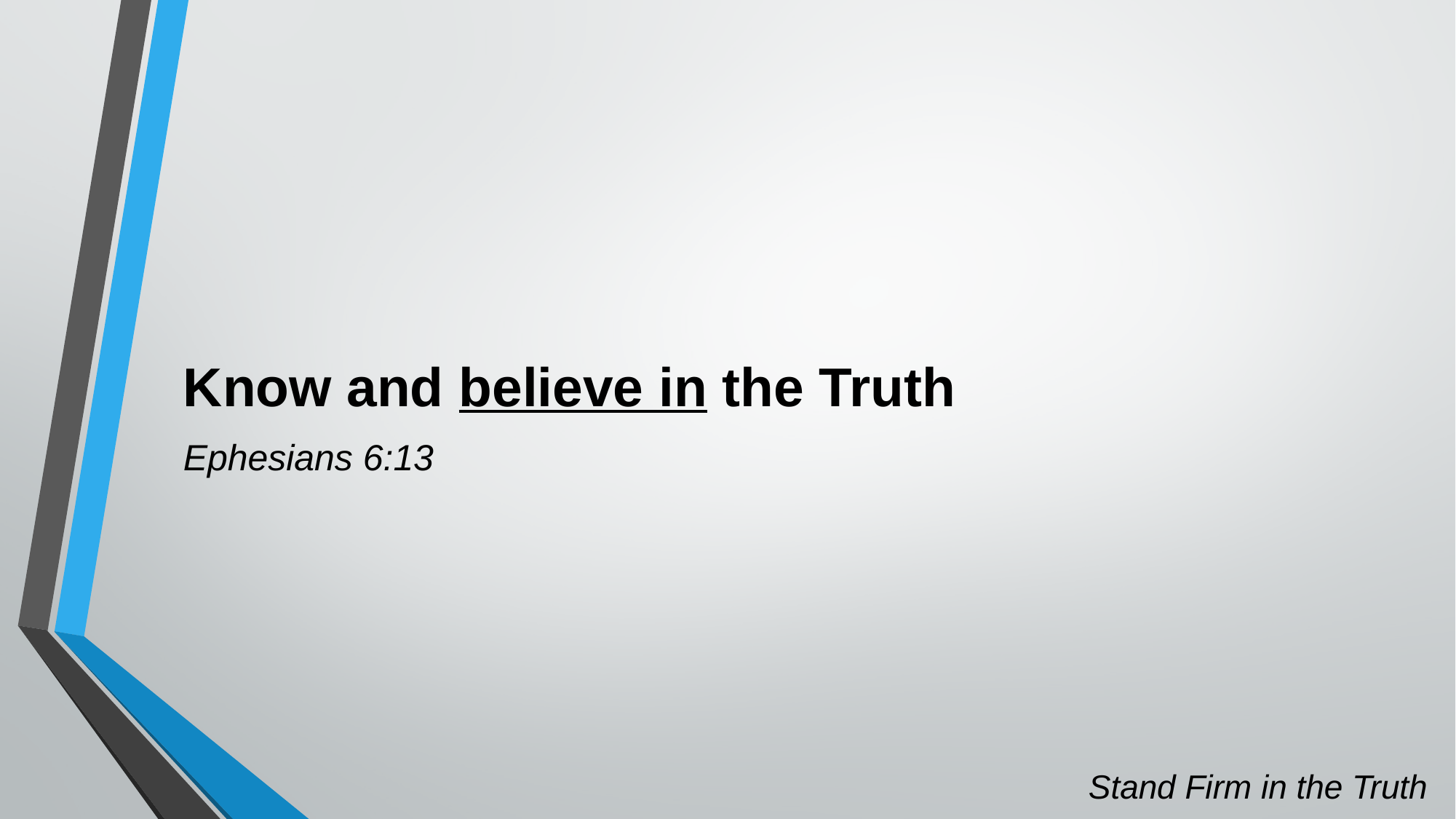

Know and believe in the Truth
Ephesians 6:13
# Stand Firm in the Truth